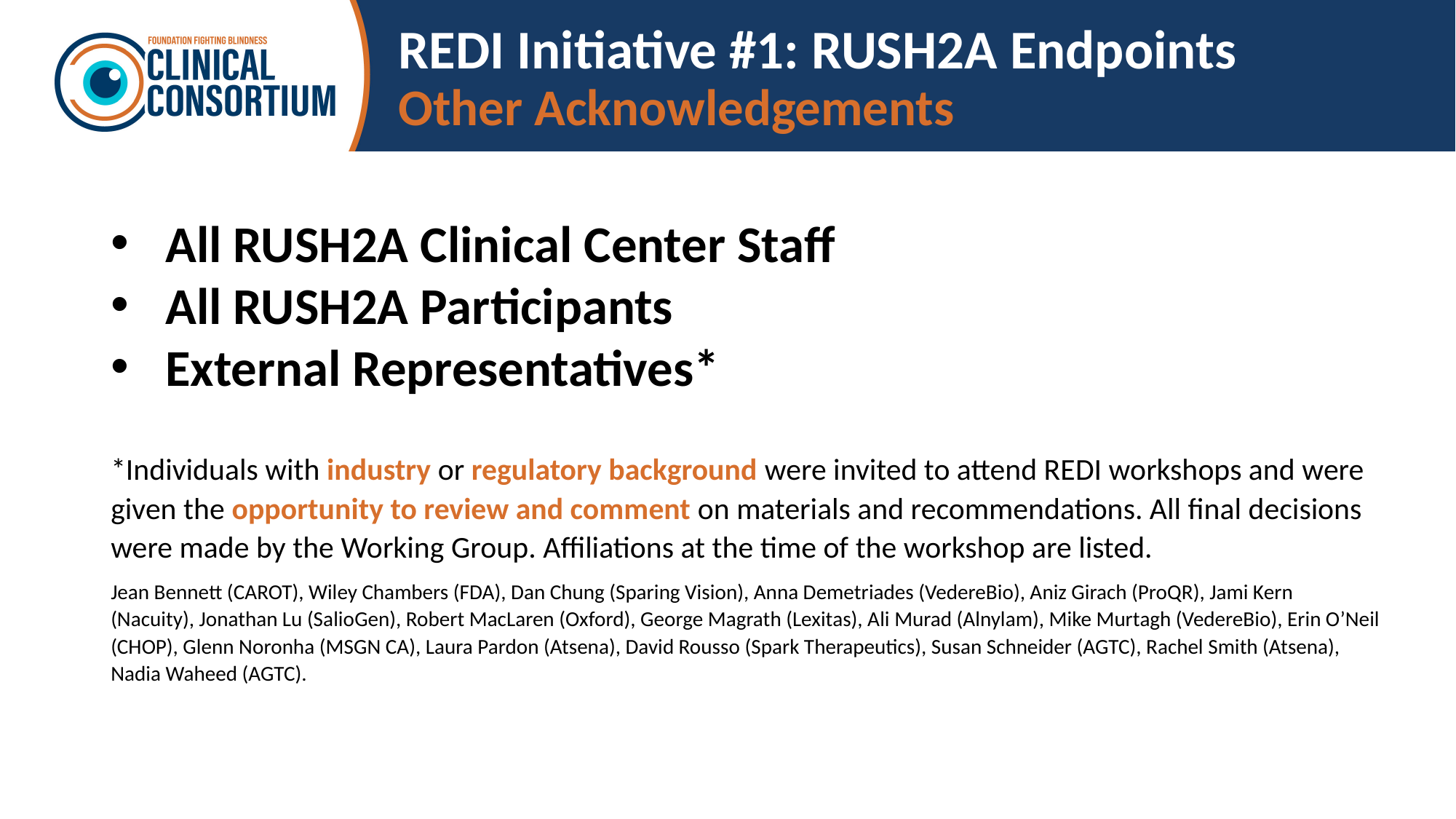

# REDI Initiative #1: RUSH2A Endpoints Other Acknowledgements
All RUSH2A Clinical Center Staff
All RUSH2A Participants
External Representatives*

*Individuals with industry or regulatory background were invited to attend REDI workshops and were given the opportunity to review and comment on materials and recommendations. All final decisions were made by the Working Group. Affiliations at the time of the workshop are listed.
Jean Bennett (CAROT), Wiley Chambers (FDA), Dan Chung (Sparing Vision), Anna Demetriades (VedereBio), Aniz Girach (ProQR), Jami Kern (Nacuity), Jonathan Lu (SalioGen), Robert MacLaren (Oxford), George Magrath (Lexitas), Ali Murad (Alnylam), Mike Murtagh (VedereBio), Erin O’Neil (CHOP), Glenn Noronha (MSGN CA), Laura Pardon (Atsena), David Rousso (Spark Therapeutics), Susan Schneider (AGTC), Rachel Smith (Atsena), Nadia Waheed (AGTC).